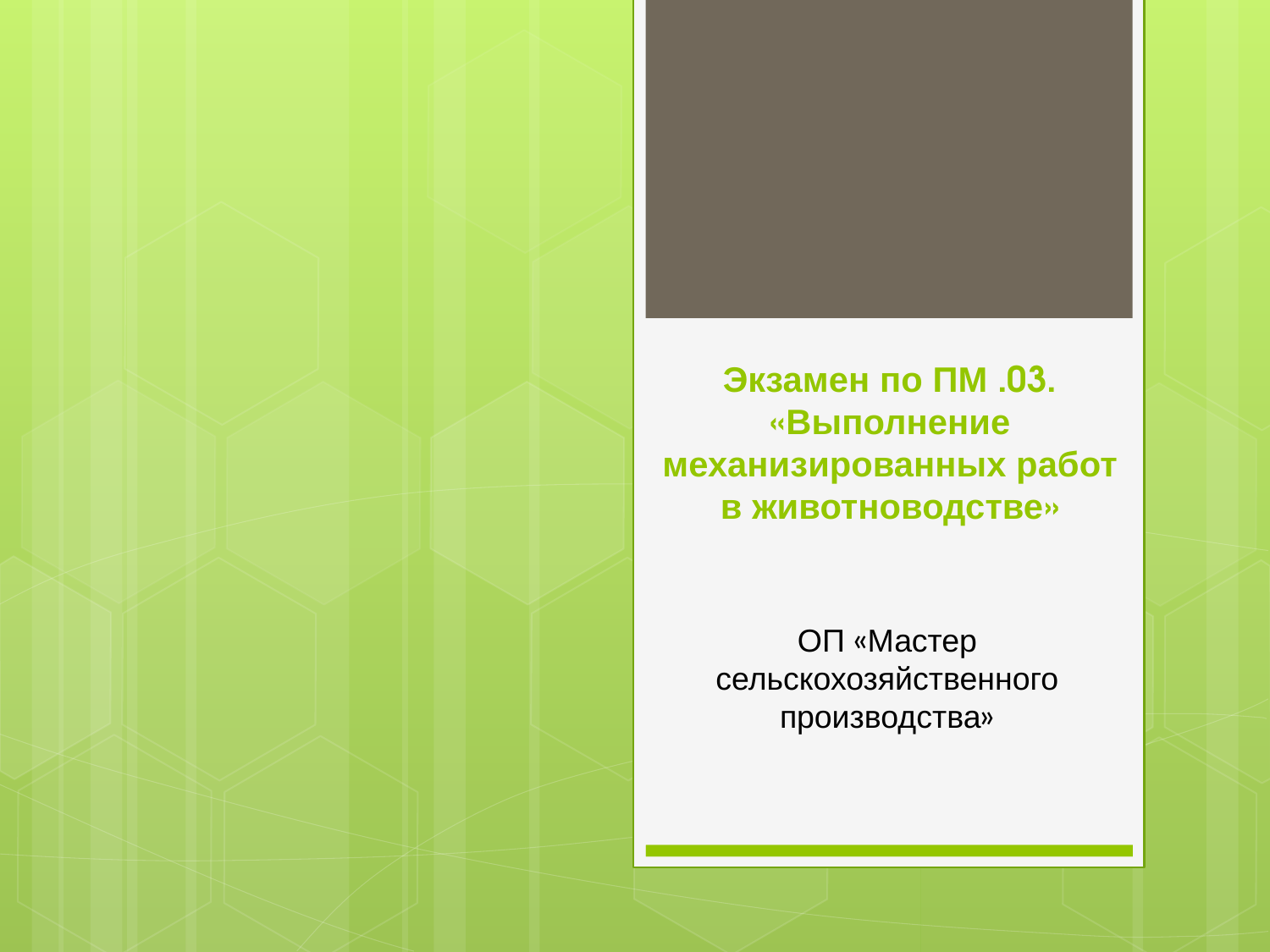

# Экзамен по ПМ .03. «Выполнение механизированных работ в животноводстве»
ОП «Мастер сельскохозяйственного производства»